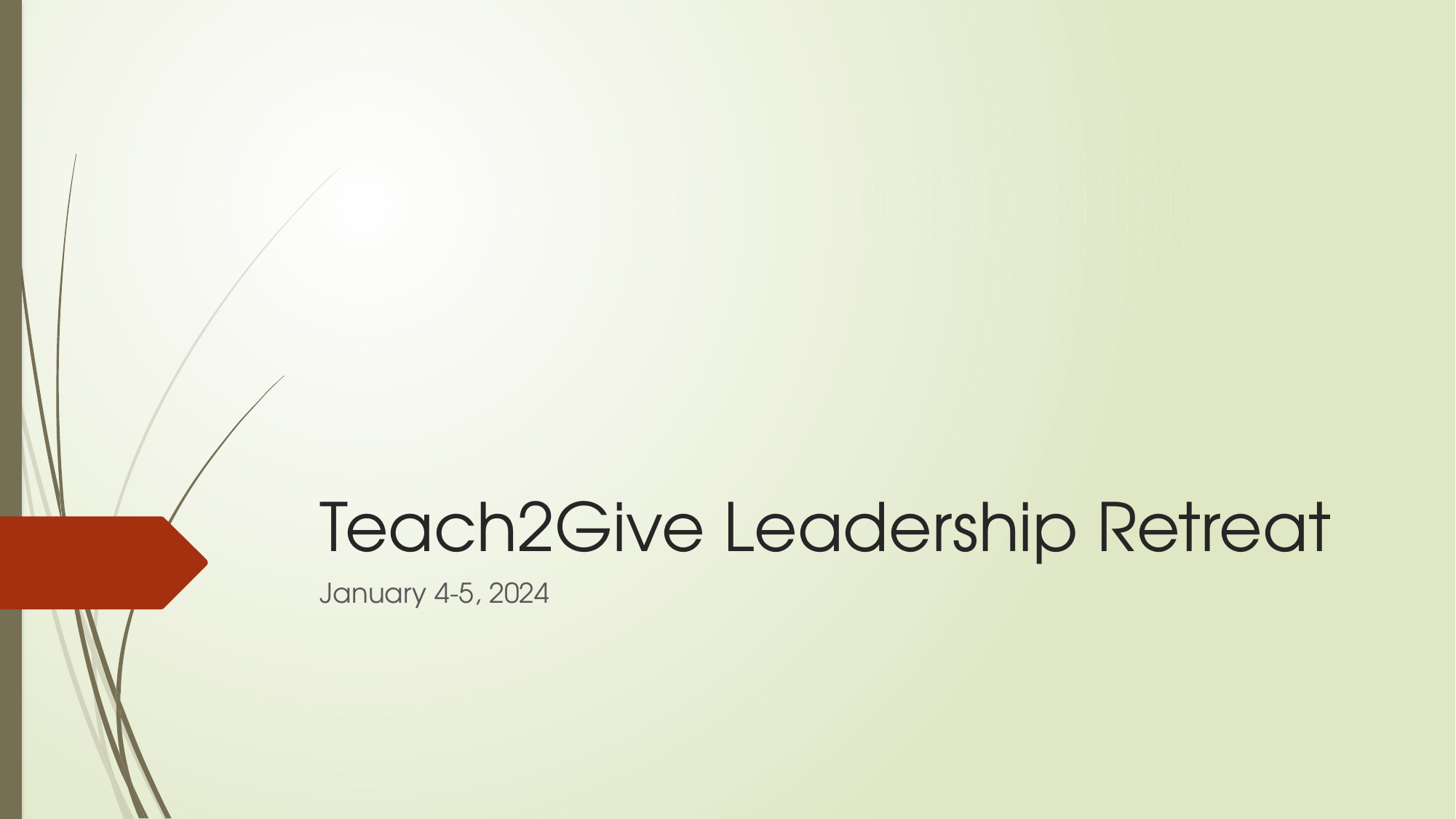

# Teach2Give Leadership Retreat
January 4-5, 2024